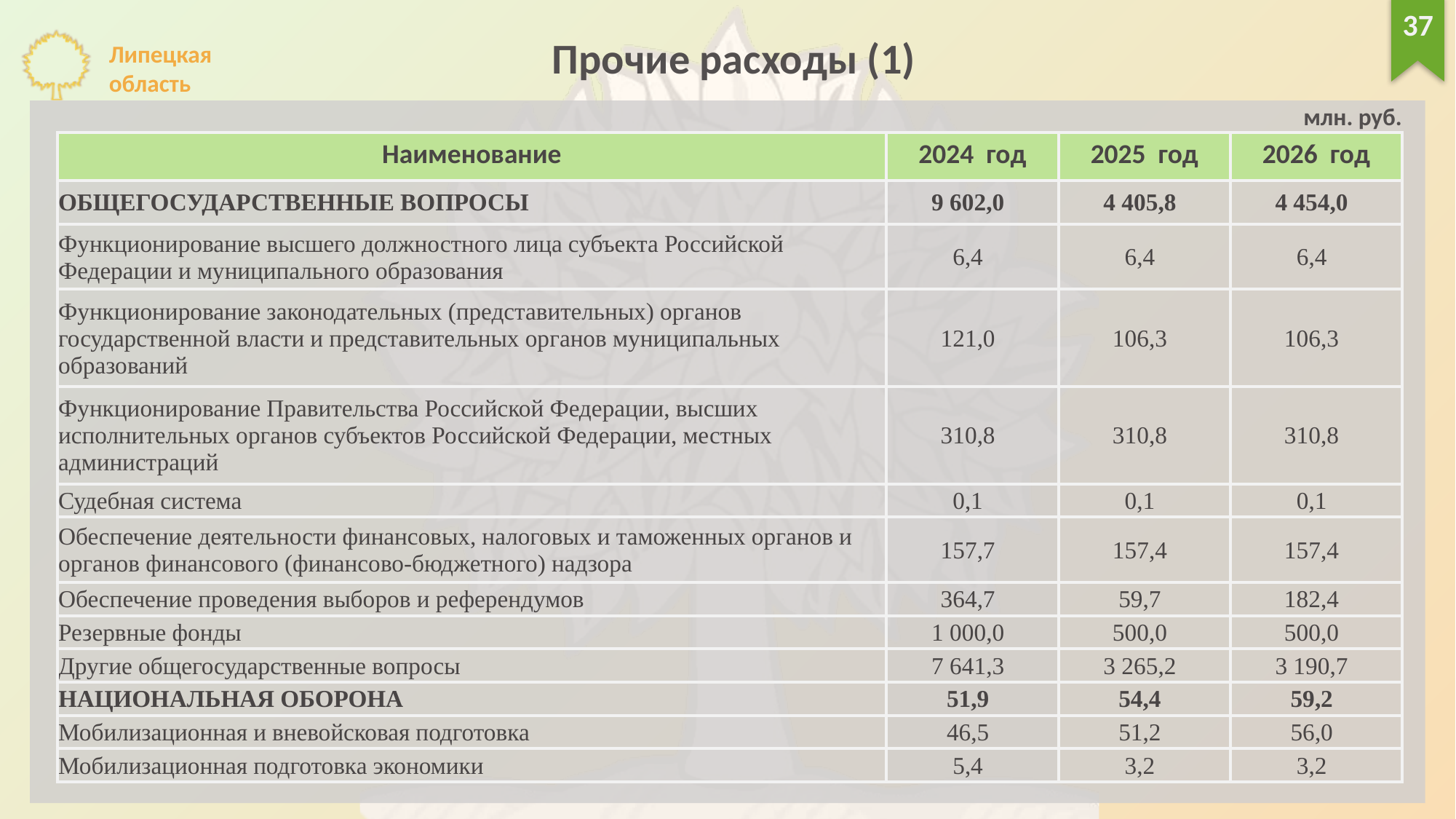

37
Прочие расходы (1)
млн. руб.

| Наименование | 2024 год | 2025 год | 2026 год |
| --- | --- | --- | --- |
| ОБЩЕГОСУДАРСТВЕННЫЕ ВОПРОСЫ | 9 602,0 | 4 405,8 | 4 454,0 |
| Функционирование высшего должностного лица субъекта Российской Федерации и муниципального образования | 6,4 | 6,4 | 6,4 |
| Функционирование законодательных (представительных) органов государственной власти и представительных органов муниципальных образований | 121,0 | 106,3 | 106,3 |
| Функционирование Правительства Российской Федерации, высших исполнительных органов субъектов Российской Федерации, местных администраций | 310,8 | 310,8 | 310,8 |
| Судебная система | 0,1 | 0,1 | 0,1 |
| Обеспечение деятельности финансовых, налоговых и таможенных органов и органов финансового (финансово-бюджетного) надзора | 157,7 | 157,4 | 157,4 |
| Обеспечение проведения выборов и референдумов | 364,7 | 59,7 | 182,4 |
| Резервные фонды | 1 000,0 | 500,0 | 500,0 |
| Другие общегосударственные вопросы | 7 641,3 | 3 265,2 | 3 190,7 |
| НАЦИОНАЛЬНАЯ ОБОРОНА | 51,9 | 54,4 | 59,2 |
| Мобилизационная и вневойсковая подготовка | 46,5 | 51,2 | 56,0 |
| Мобилизационная подготовка экономики | 5,4 | 3,2 | 3,2 |